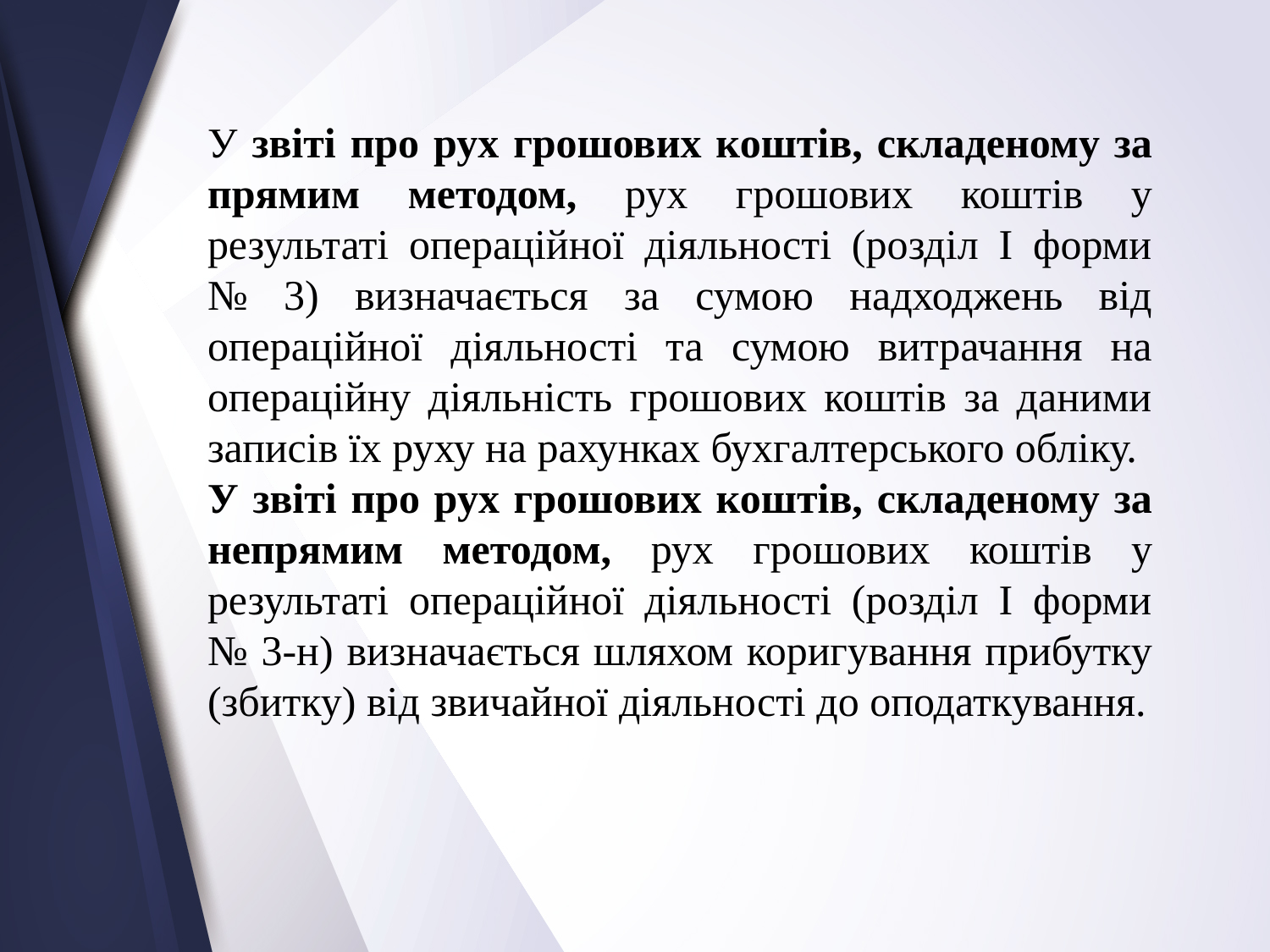

У звіті про рух грошових коштів, складеному за прямим методом, рух грошових коштів у результаті операційної діяльності (розділ І форми № 3) визначається за сумою надходжень від операційної діяльності та сумою витрачання на операційну діяльність грошових коштів за даними записів їх руху на рахунках бухгалтерського обліку.
У звіті про рух грошових коштів, складеному за непрямим методом, рух грошових коштів у результаті операційної діяльності (розділ І форми № 3-н) визначається шляхом коригування прибутку (збитку) від звичайної діяльності до оподаткування.